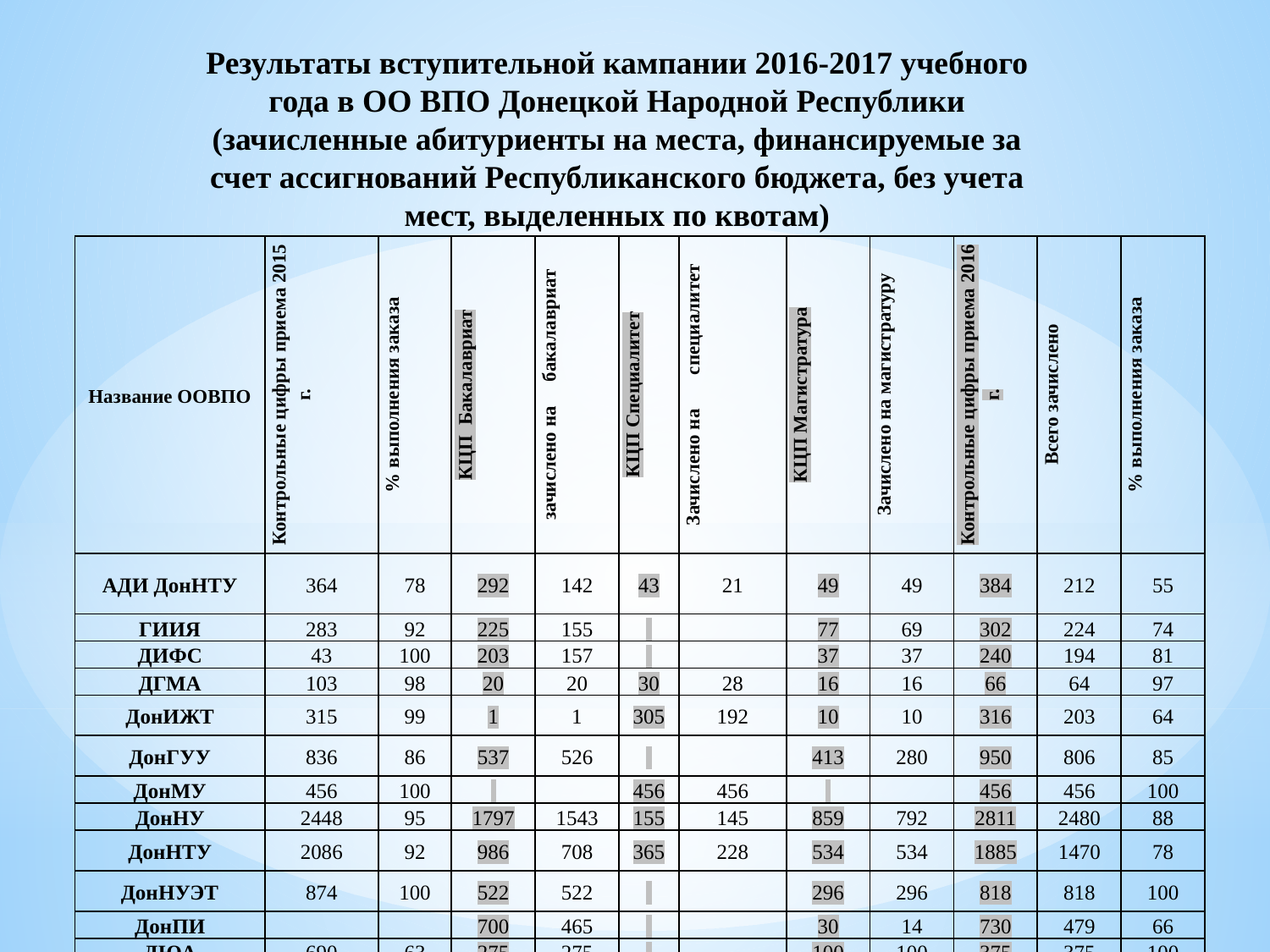

# Результаты вступительной кампании 2016-2017 учебного года в ОО ВПО Донецкой Народной Республики (зачисленные абитуриенты на места, финансируемые за счет ассигнований Республиканского бюджета, без учета мест, выделенных по квотам)
| Название ООВПО | Контрольные цифры приема 2015 г. | % выполнения заказа | КЦП Бакалавриат | зачислено на бакалавриат | КЦП Специалитет | Зачислено на специалитет | КЦП Магистратура | Зачислено на магистратуру | Контрольные цифры приема 2016 г. | Всего зачислено | % выполнения заказа |
| --- | --- | --- | --- | --- | --- | --- | --- | --- | --- | --- | --- |
| АДИ ДонНТУ | 364 | 78 | 292 | 142 | 43 | 21 | 49 | 49 | 384 | 212 | 55 |
| ГИИЯ | 283 | 92 | 225 | 155 |  |  | 77 | 69 | 302 | 224 | 74 |
| ДИФС | 43 | 100 | 203 | 157 |  |  | 37 | 37 | 240 | 194 | 81 |
| ДГМА | 103 | 98 | 20 | 20 | 30 | 28 | 16 | 16 | 66 | 64 | 97 |
| ДонИЖТ | 315 | 99 | 1 | 1 | 305 | 192 | 10 | 10 | 316 | 203 | 64 |
| ДонГУУ | 836 | 86 | 537 | 526 |  |  | 413 | 280 | 950 | 806 | 85 |
| ДонМУ | 456 | 100 |  |  | 456 | 456 |  |  | 456 | 456 | 100 |
| ДонНУ | 2448 | 95 | 1797 | 1543 | 155 | 145 | 859 | 792 | 2811 | 2480 | 88 |
| ДонНТУ | 2086 | 92 | 986 | 708 | 365 | 228 | 534 | 534 | 1885 | 1470 | 78 |
| ДонНУЭТ | 874 | 100 | 522 | 522 |  |  | 296 | 296 | 818 | 818 | 100 |
| ДонПИ |  |  | 700 | 465 |  |  | 30 | 14 | 730 | 479 | 66 |
| ДЮА | 690 | 63 | 275 | 275 |  |  | 100 | 100 | 375 | 375 | 100 |
| ДАВД | 325 |  |  |  | 325 | 325 |  |  | 325 | 325 | 100 |
| ДонВОКУ | 101 |  |  |  | 150 | 150 |  |  | 150 | 150 | 100 |
| ДонНАСА | 1419 | 99 | 750 | 750 | 35 | 35 | 321 | 321 | 1106 | 1106 | 100 |
| ИТОГО | 10481 | 92 | 6308 | 5264 | 1864 | 1580 | 2742 | 2518 | 10914 | 9362 | 86 |